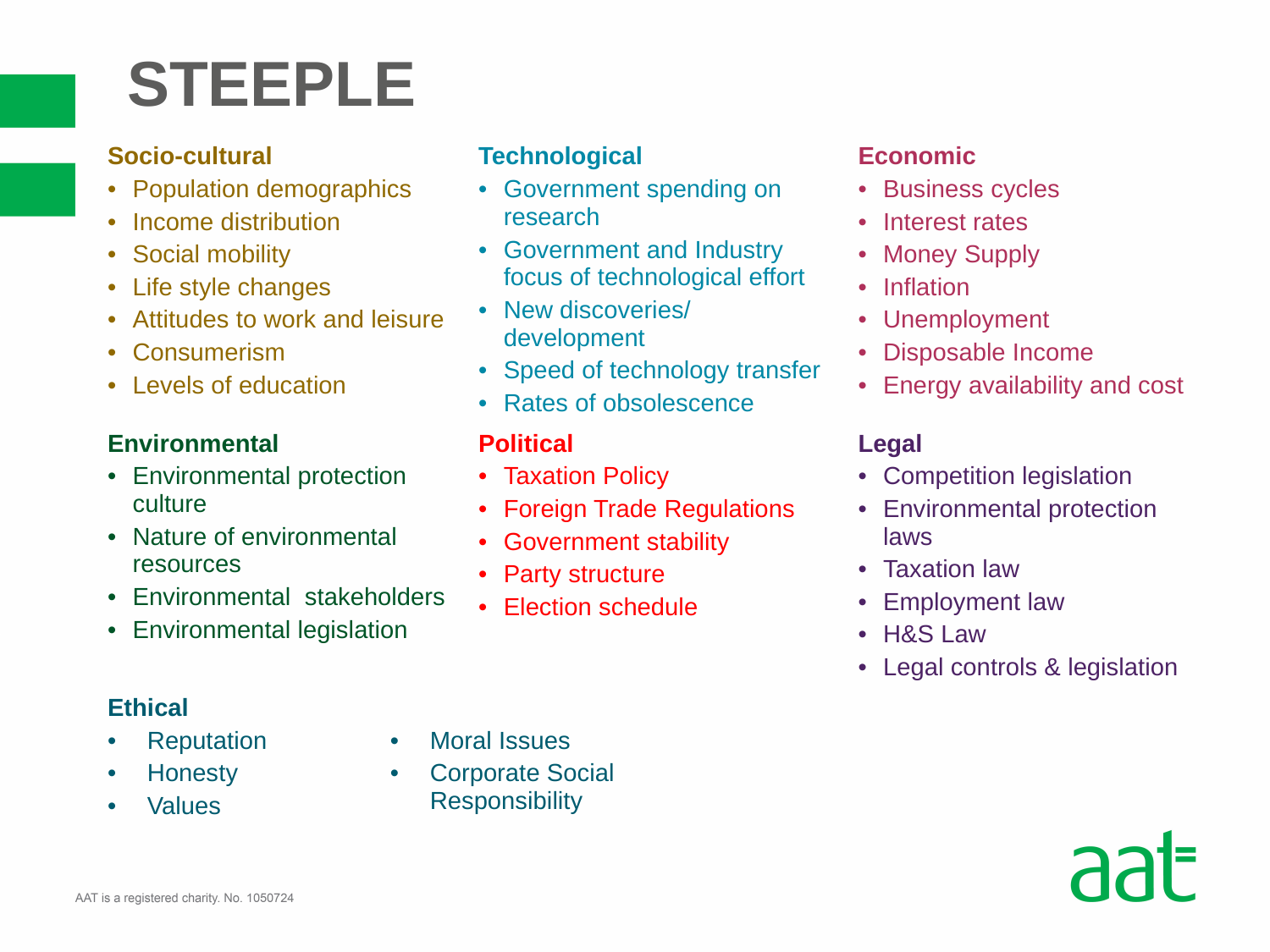

STEEPLE
| Socio-cultural Population demographics Income distribution Social mobility Life style changes Attitudes to work and leisure Consumerism Levels of education |  | Technological Government spending on research Government and Industry focus of technological effort New discoveries/ development Speed of technology transfer Rates of obsolescence |  | Economic Business cycles Interest rates Money Supply Inflation Unemployment Disposable Income Energy availability and cost |  |
| --- | --- | --- | --- | --- | --- |
| Environmental Environmental protection culture Nature of environmental resources Environmental stakeholders Environmental legislation |  | Political Taxation Policy Foreign Trade Regulations Government stability Party structure Election schedule |  | Legal Competition legislation Environmental protection laws Taxation law Employment law H&S Law Legal controls & legislation |  |
| Ethical Reputation Honesty Values | Moral Issues Corporate Social Responsibility |  |  |  |  |